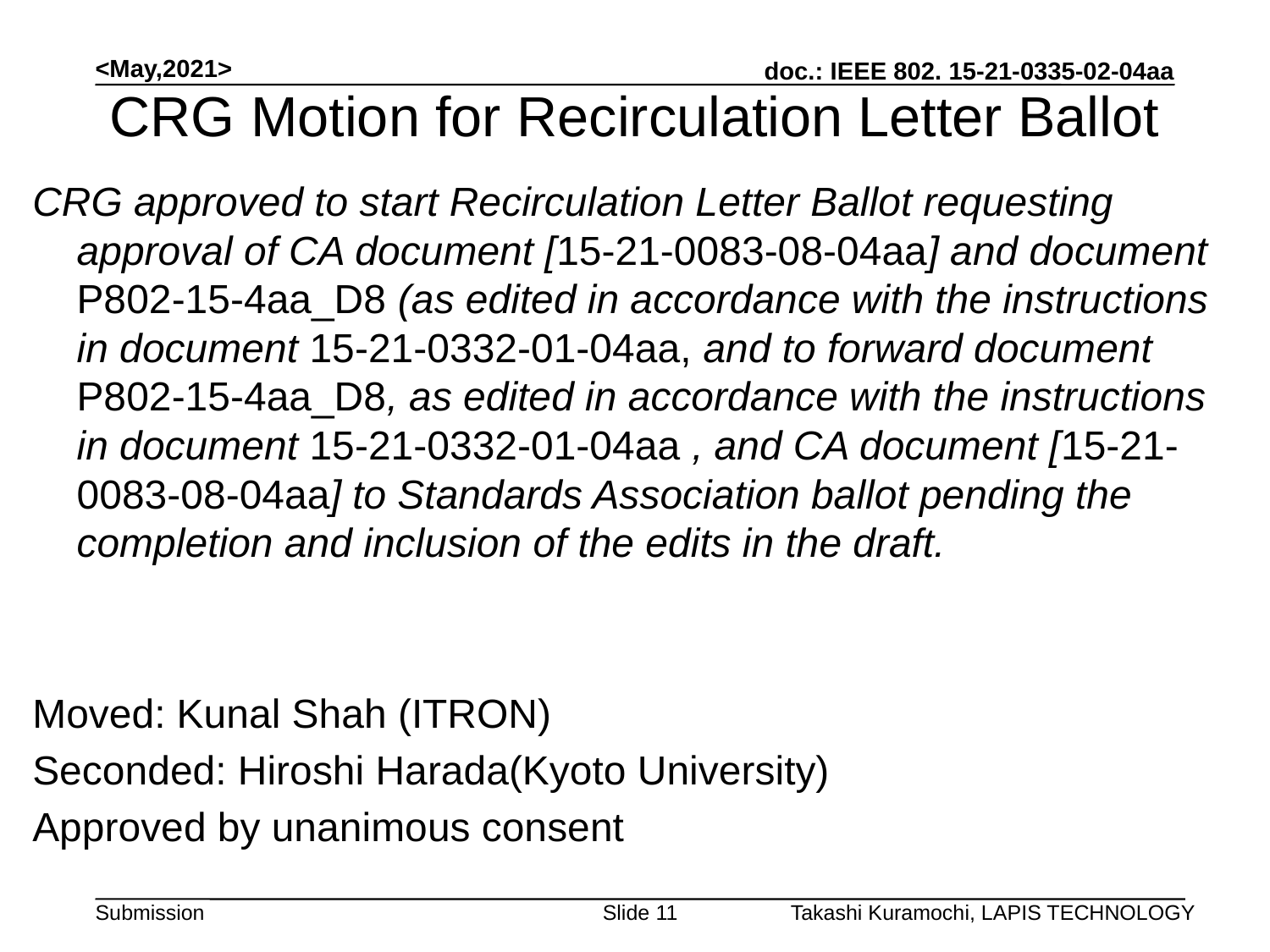

<May,2021>
CRG Motion for Recirculation Letter Ballot
CRG approved to start Recirculation Letter Ballot requesting approval of CA document [15-21-0083-08-04aa] and document P802-15-4aa_D8 (as edited in accordance with the instructions in document 15-21-0332-01-04aa, and to forward document P802-15-4aa_D8, as edited in accordance with the instructions in document 15-21-0332-01-04aa , and CA document [15-21-0083-08-04aa] to Standards Association ballot pending the completion and inclusion of the edits in the draft.

Moved: Kunal Shah (ITRON)
Seconded: Hiroshi Harada(Kyoto University)
Approved by unanimous consent

Slide 11
Takashi Kuramochi, LAPIS TECHNOLOGY